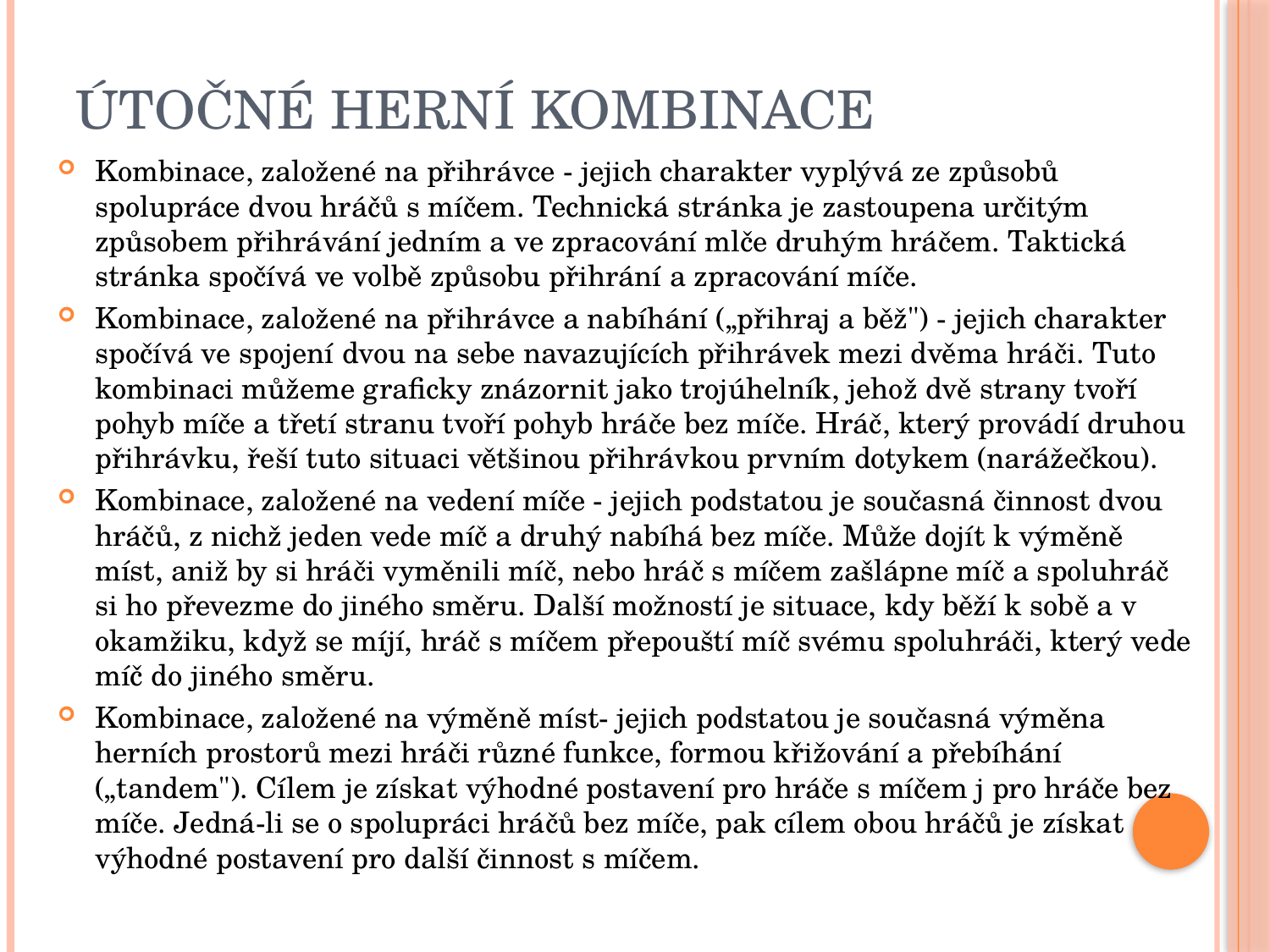

# Útočné herní kombinace
Kombinace, založené na přihrávce - jejich charakter vyplývá ze způsobů spolupráce dvou hráčů s míčem. Technická stránka je zastoupena určitým způsobem přihrávání jedním a ve zpracování mlče druhým hráčem. Taktická stránka spočívá ve volbě způsobu přihrání a zpracování míče.
Kombinace, založené na přihrávce a nabíhání („přihraj a běž") - jejich charakter spočívá ve spojení dvou na sebe navazujících přihrávek mezi dvěma hráči. Tuto kombinaci můžeme graficky znázornit jako trojúhelník, jehož dvě strany tvoří pohyb míče a třetí stranu tvoří pohyb hráče bez míče. Hráč, který provádí druhou přihrávku, řeší tuto situaci většinou přihrávkou prvním dotykem (narážečkou).
Kombinace, založené na vedení míče - jejich podstatou je současná činnost dvou hráčů, z nichž jeden vede míč a druhý nabíhá bez míče. Může dojít k výměně míst, aniž by si hráči vyměnili míč, nebo hráč s míčem zašlápne míč a spoluhráč si ho převezme do jiného směru. Další možností je situace, kdy běží k sobě a v okamžiku, když se míjí, hráč s míčem přepouští míč svému spoluhráči, který vede míč do jiného směru.
Kombinace, založené na výměně míst- jejich podstatou je současná výměna herních prostorů mezi hráči různé funkce, formou křižování a přebíhání („tandem"). Cílem je získat výhodné postavení pro hráče s míčem j pro hráče bez míče. Jedná-li se o spolupráci hráčů bez míče, pak cílem obou hráčů je získat výhodné postavení pro další činnost s míčem.